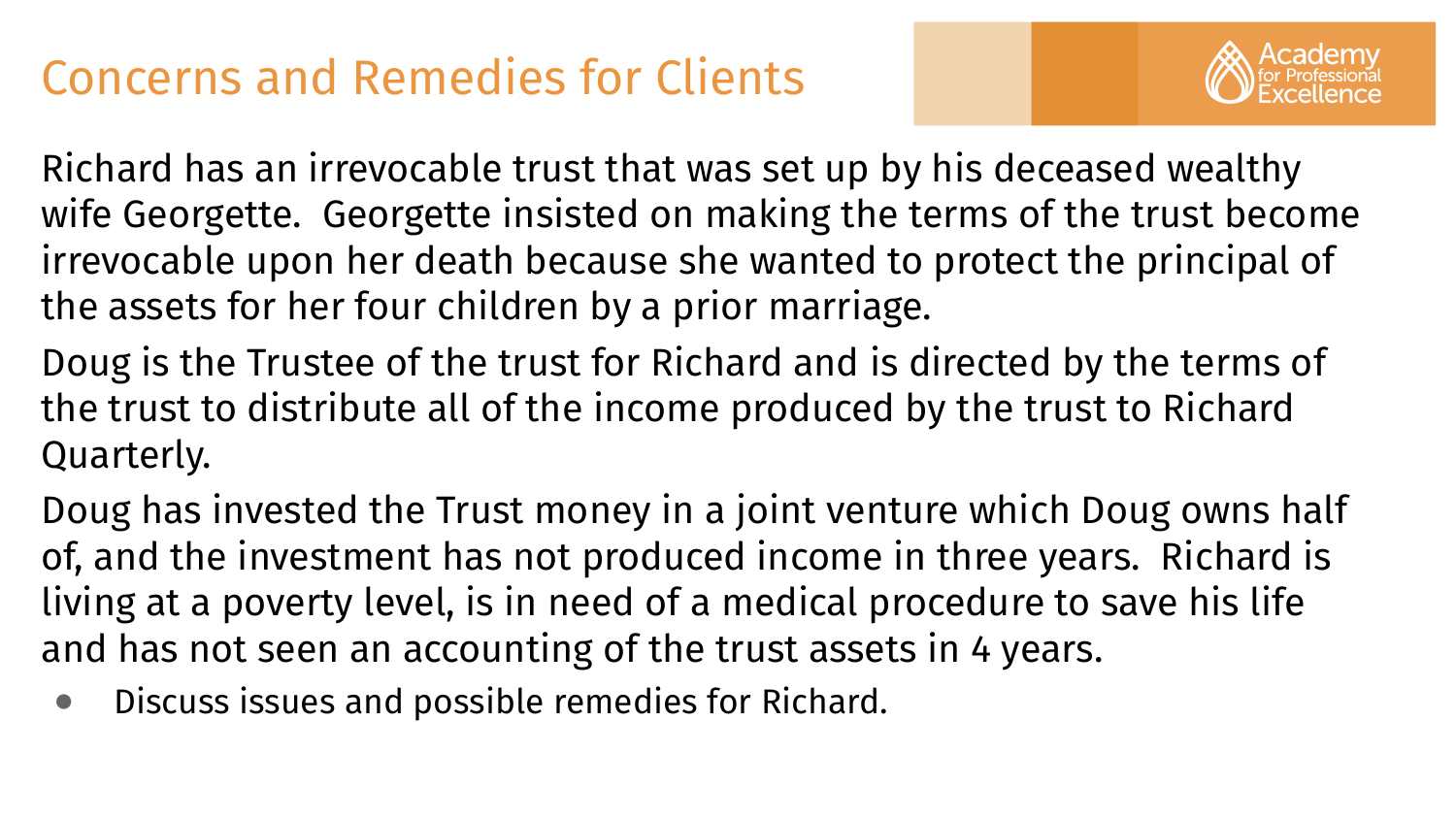

# Concerns and Remedies for Clients
Richard has an irrevocable trust that was set up by his deceased wealthy wife Georgette.  Georgette insisted on making the terms of the trust become irrevocable upon her death because she wanted to protect the principal of the assets for her four children by a prior marriage.
Doug is the Trustee of the trust for Richard and is directed by the terms of the trust to distribute all of the income produced by the trust to Richard Quarterly.
Doug has invested the Trust money in a joint venture which Doug owns half of, and the investment has not produced income in three years.  Richard is living at a poverty level, is in need of a medical procedure to save his life and has not seen an accounting of the trust assets in 4 years.
Discuss issues and possible remedies for Richard.